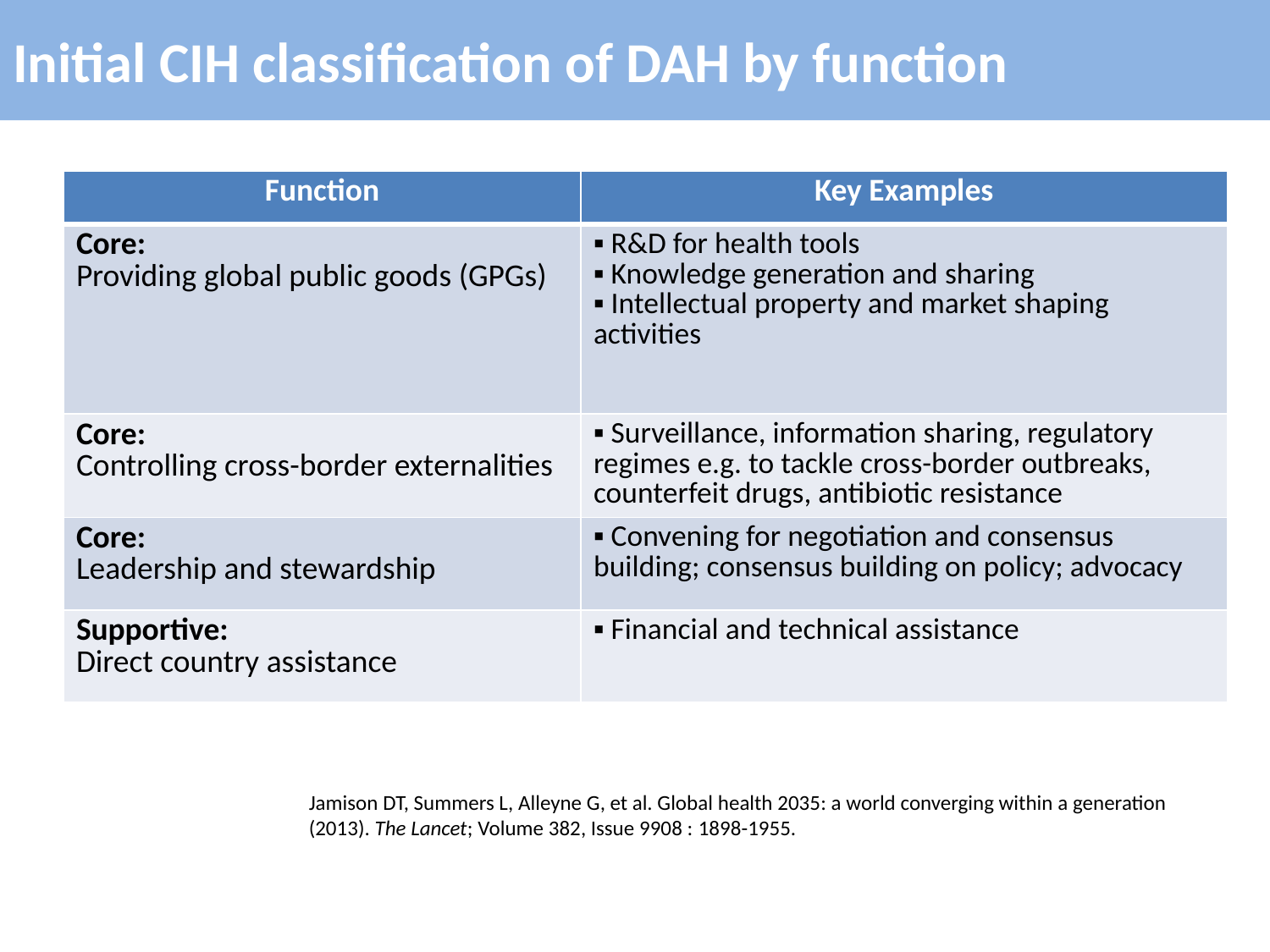

# Initial CIH classification of DAH by function
| Function | Key Examples |
| --- | --- |
| Core: Providing global public goods (GPGs) | ▪ R&D for health tools ▪ Knowledge generation and sharing ▪ Intellectual property and market shaping activities |
| Core: Controlling cross-border externalities | ▪ Surveillance, information sharing, regulatory regimes e.g. to tackle cross-border outbreaks, counterfeit drugs, antibiotic resistance |
| Core: Leadership and stewardship | ▪ Convening for negotiation and consensus building; consensus building on policy; advocacy |
| Supportive: Direct country assistance | ▪ Financial and technical assistance |
Jamison DT, Summers L, Alleyne G, et al. Global health 2035: a world converging within a generation (2013). The Lancet; Volume 382, Issue 9908 : 1898-1955.